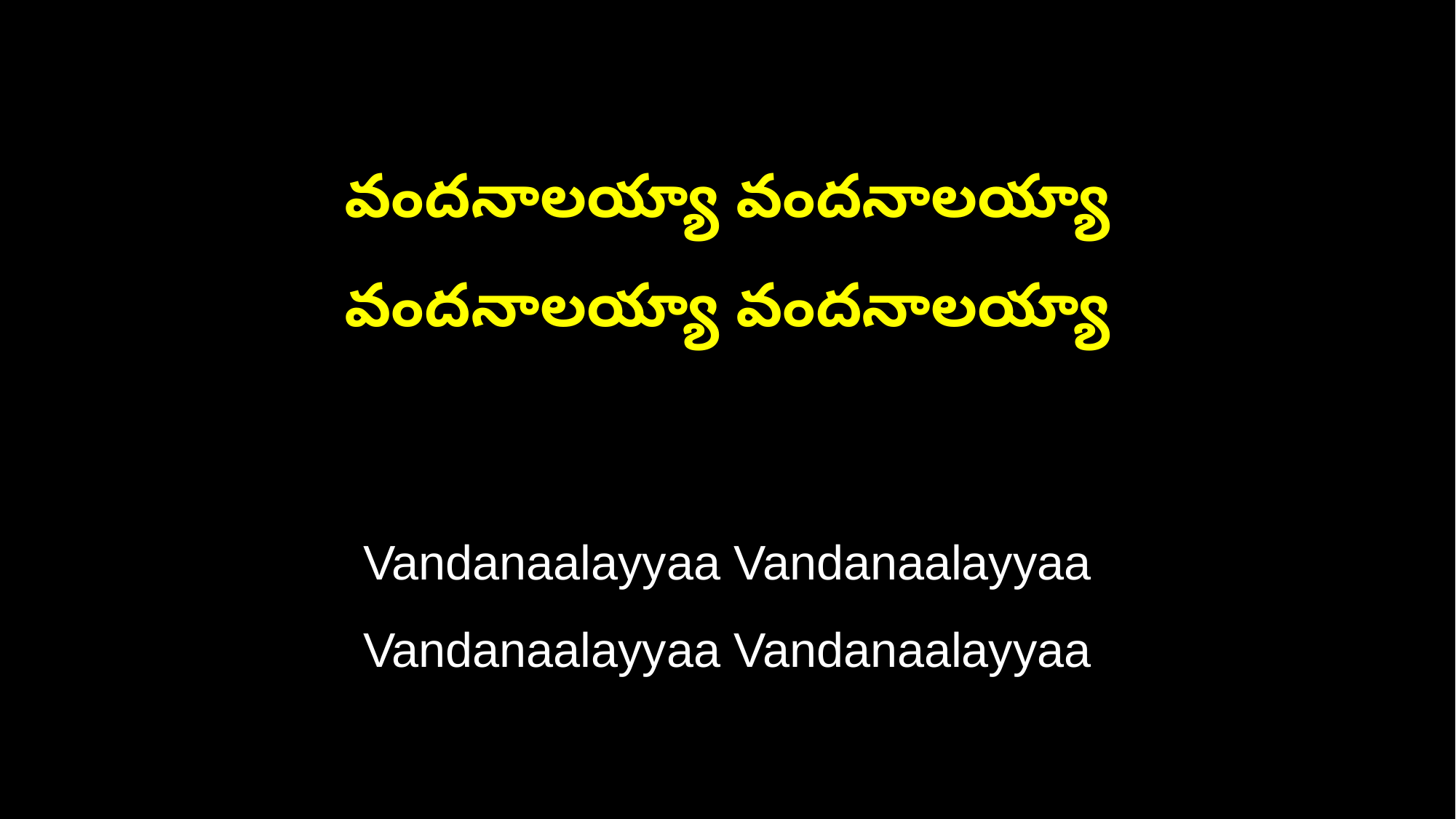

వందనాలయ్యా వందనాలయ్యా
వందనాలయ్యా వందనాలయ్యా
Vandanaalayyaa Vandanaalayyaa
Vandanaalayyaa Vandanaalayyaa